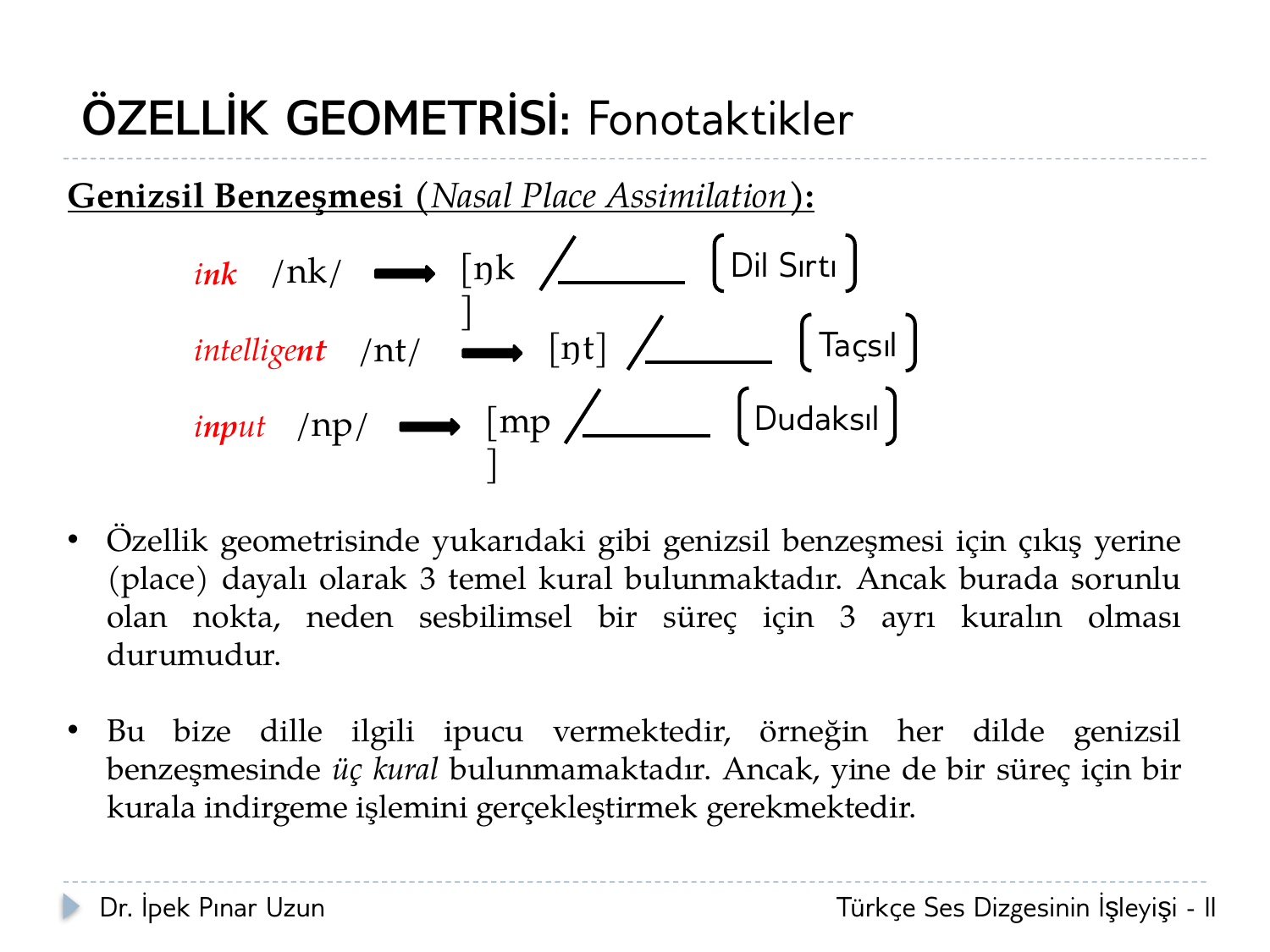

ÖZELLİK GEOMETRİSİ: Fonotaktikler
Genizsil Benzeşmesi (Nasal Place Assimilation):

	ink

	intelligent

	input

Özellik geometrisinde yukarıdaki gibi genizsil benzeşmesi için çıkış yerine (place) dayalı olarak 3 temel kural bulunmaktadır. Ancak burada sorunlu olan nokta, neden sesbilimsel bir süreç için 3 ayrı kuralın olması durumudur.

Bu bize dille ilgili ipucu vermektedir, örneğin her dilde genizsil benzeşmesinde üç kural bulunmamaktadır. Ancak, yine de bir süreç için bir kurala indirgeme işlemini gerçekleştirmek gerekmektedir.
Dil Sırtı
[ŋk]
/nk/

Taçsıl
[ŋt]
/nt/

Dudaksıl
[mp]
/np/

     Dr. İpek Pınar Uzun		 		  Türkçe Ses Dizgesinin İşleyişi - II